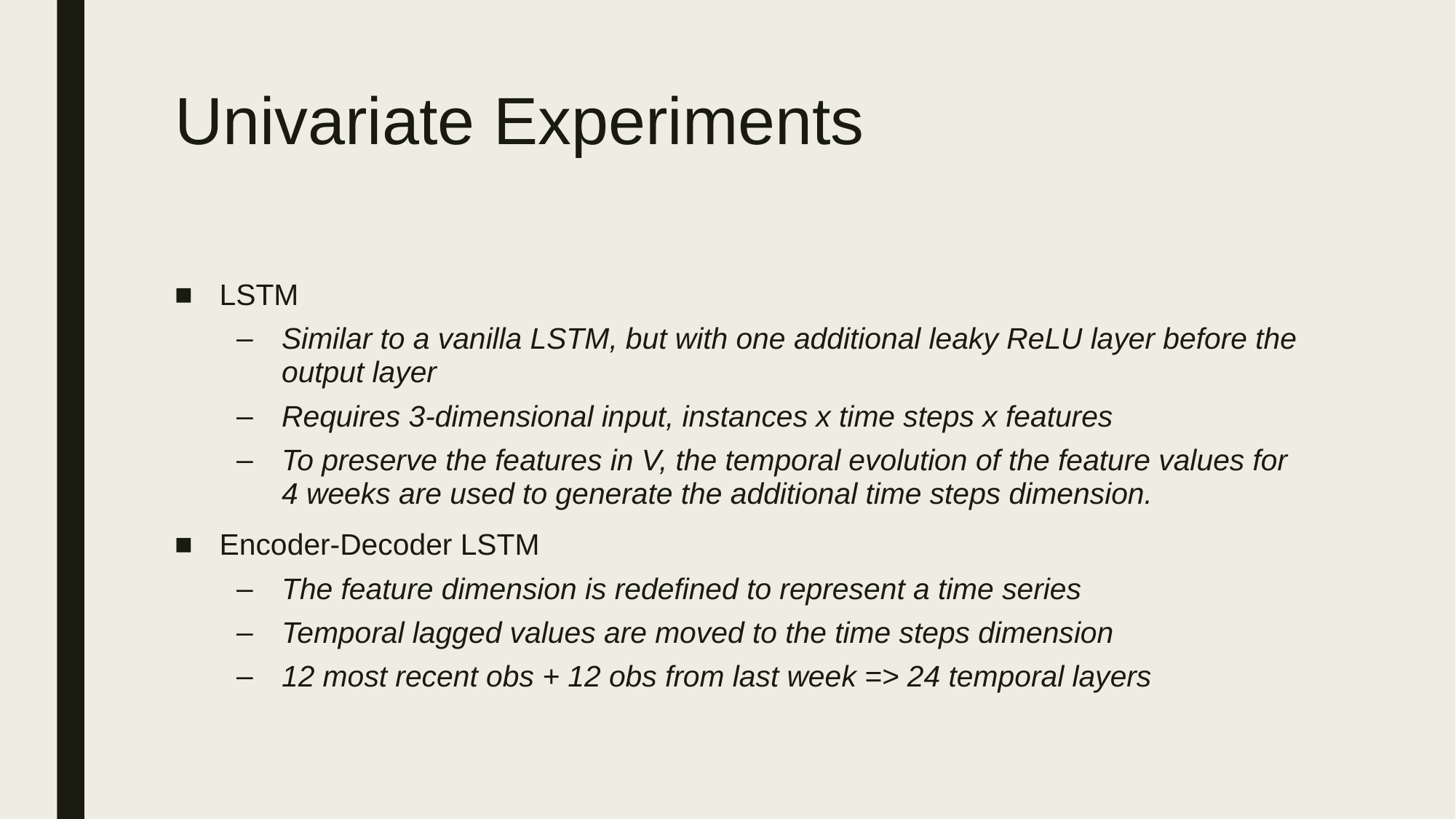

# Univariate Experiments
LSTM
Similar to a vanilla LSTM, but with one additional leaky ReLU layer before the output layer
Requires 3-dimensional input, instances x time steps x features
To preserve the features in V, the temporal evolution of the feature values for 4 weeks are used to generate the additional time steps dimension.
Encoder-Decoder LSTM
The feature dimension is redefined to represent a time series
Temporal lagged values are moved to the time steps dimension
12 most recent obs + 12 obs from last week => 24 temporal layers